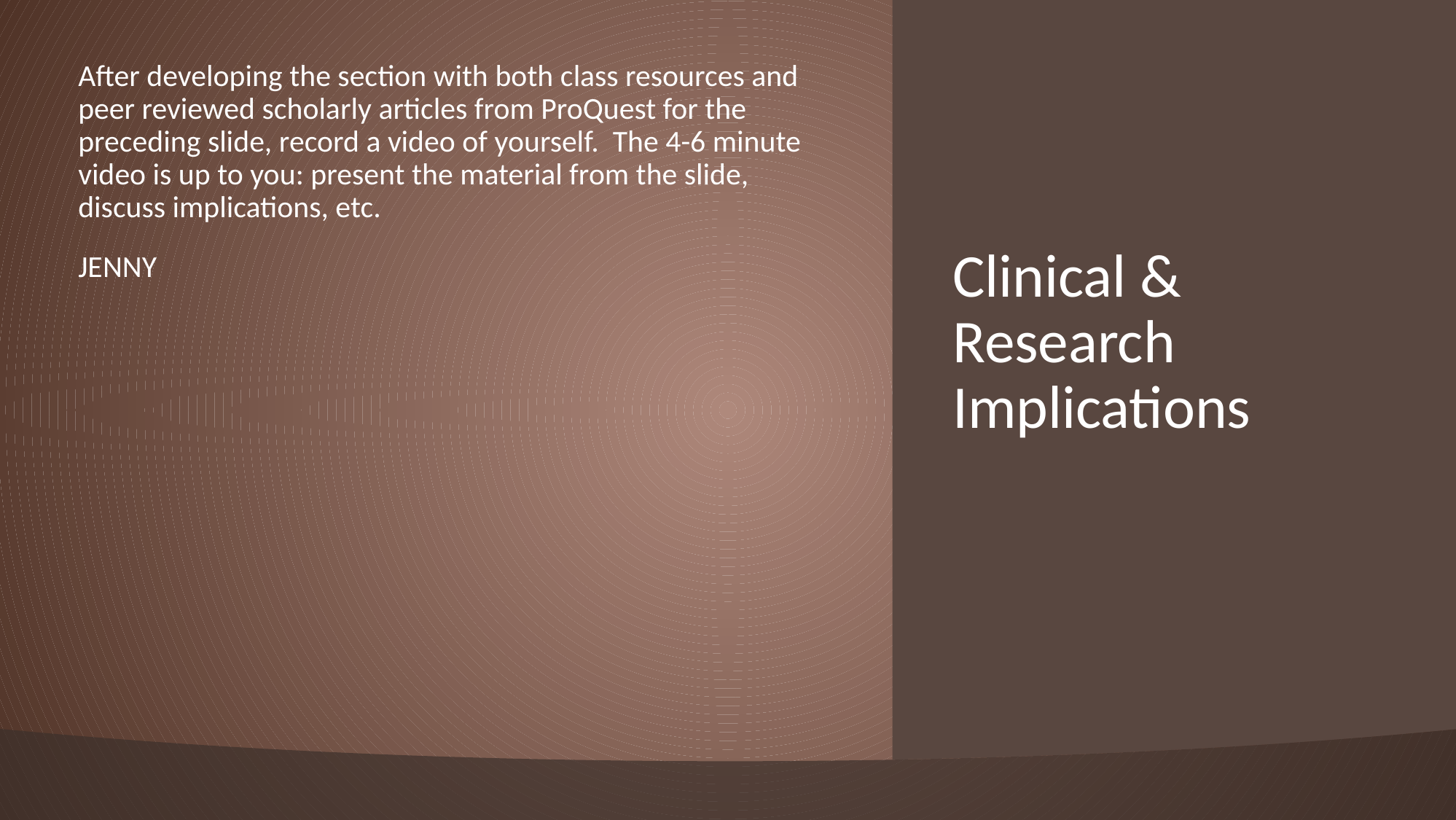

After developing the section with both class resources and peer reviewed scholarly articles from ProQuest for the preceding slide, record a video of yourself.  The 4-6 minute video is up to you: present the material from the slide, discuss implications, etc.
JENNY
# Clinical & Research Implications